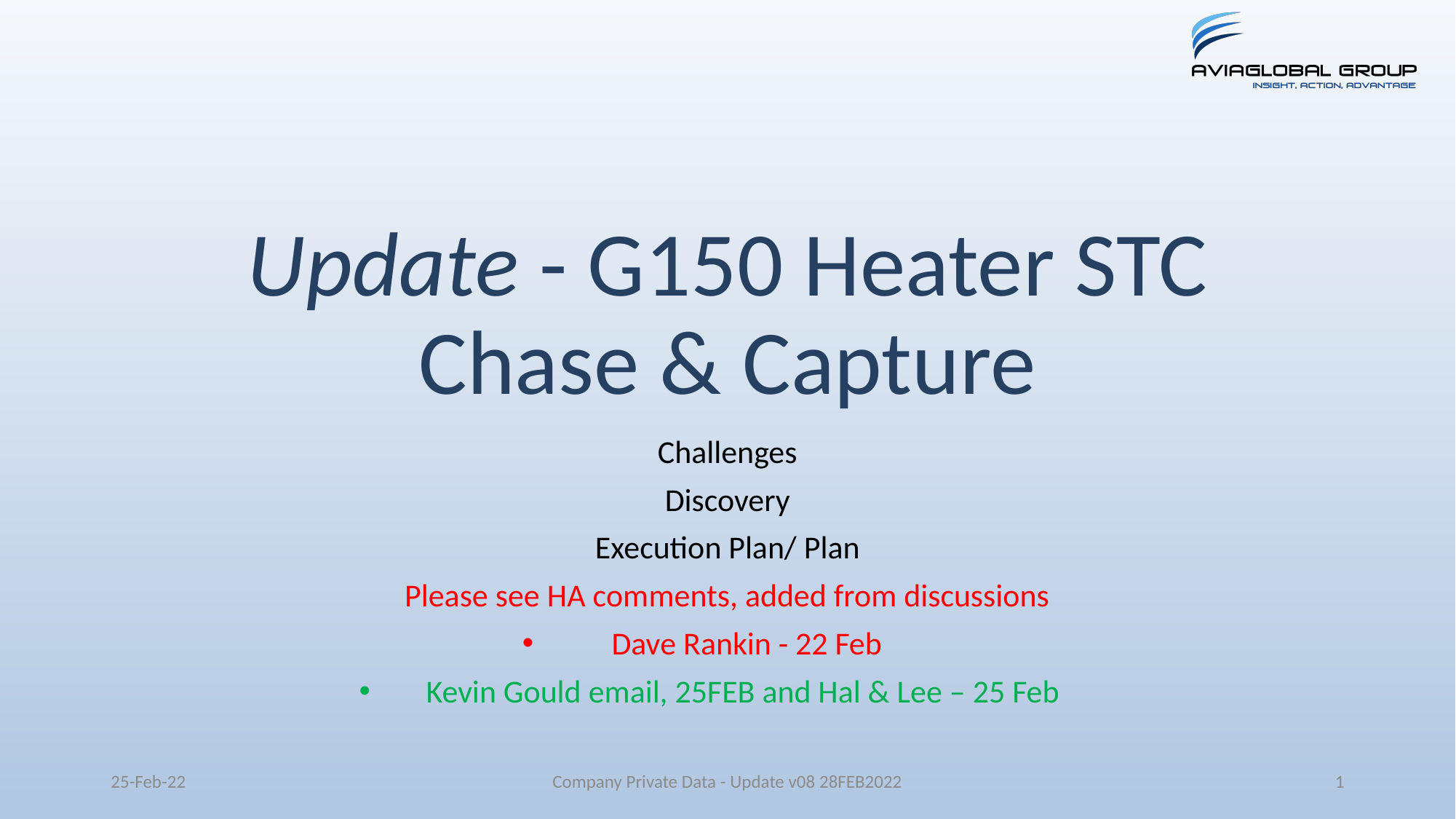

# Update - G150 Heater STC Chase & Capture
Challenges
Discovery
Execution Plan/ Plan
Please see HA comments, added from discussions
Dave Rankin - 22 Feb
Kevin Gould email, 25FEB and Hal & Lee – 25 Feb
25-Feb-22
Company Private Data - Update v08 28FEB2022
1